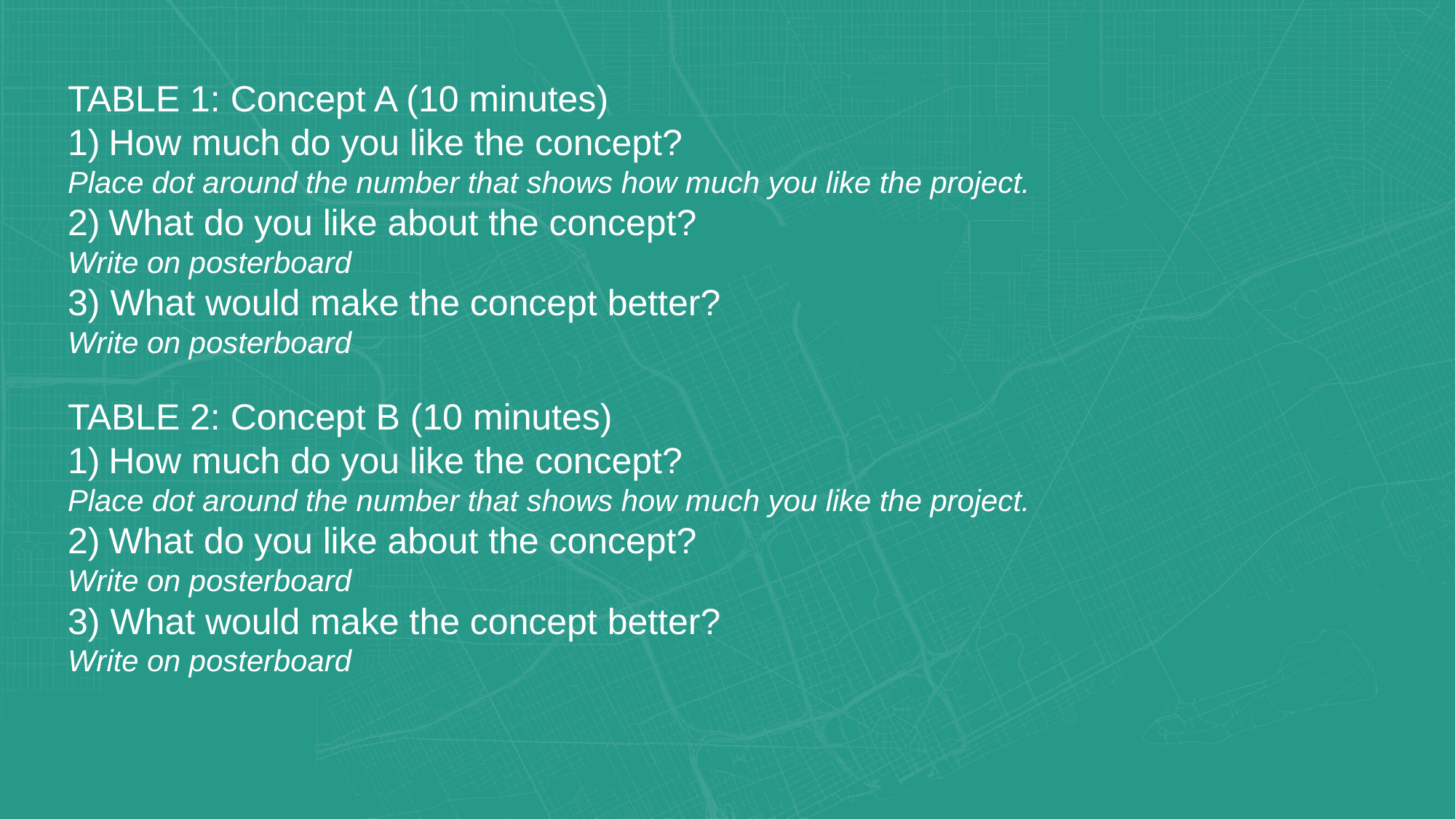

TABLE 1: Concept A (10 minutes)
How much do you like the concept?
Place dot around the number that shows how much you like the project.
What do you like about the concept?
Write on posterboard
3) What would make the concept better?
Write on posterboard
TABLE 2: Concept B (10 minutes)
How much do you like the concept?
Place dot around the number that shows how much you like the project.
What do you like about the concept?
Write on posterboard
3) What would make the concept better?
Write on posterboard